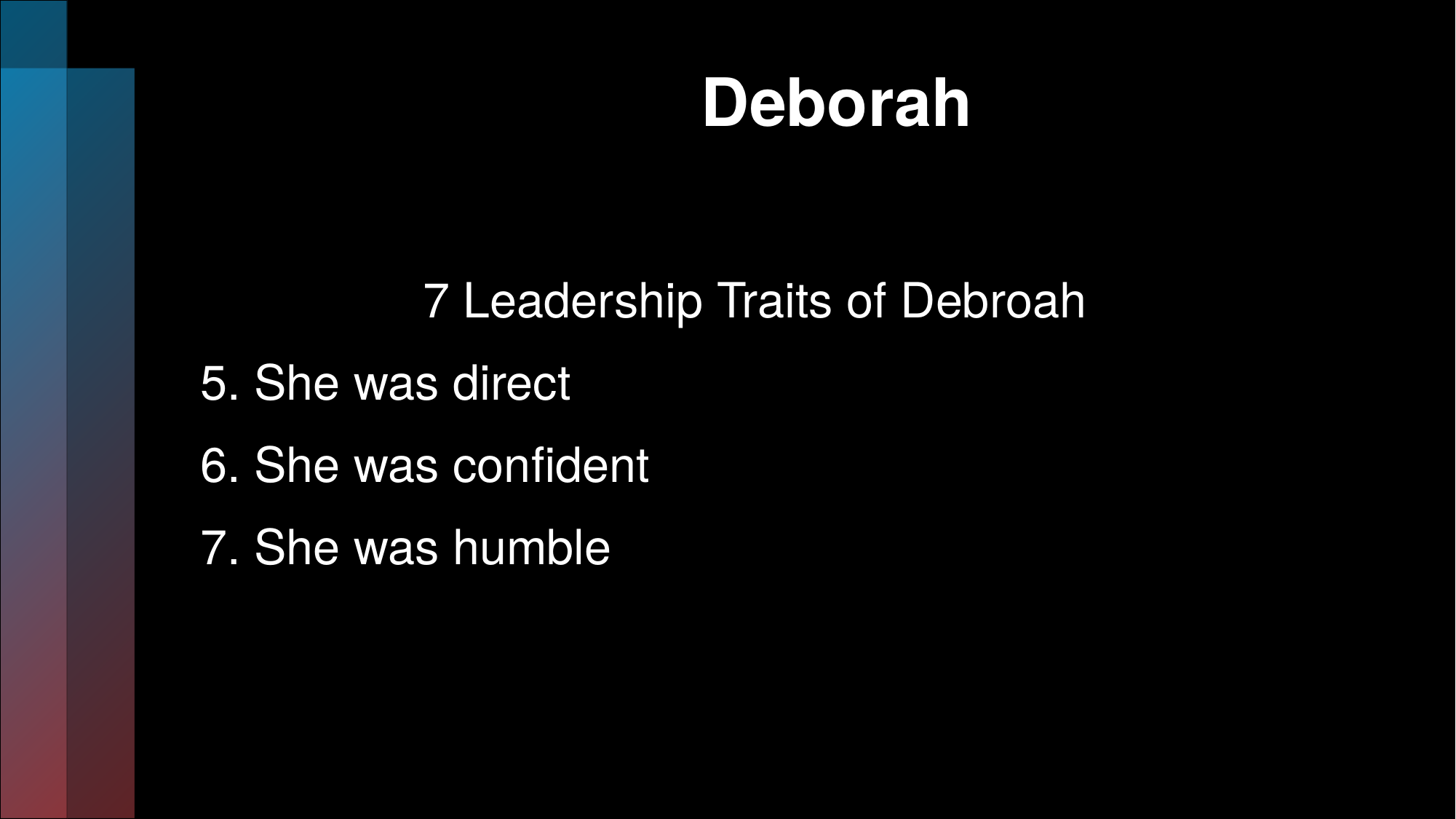

# Deborah
                        7 Leadership Traits of Debroah
5. She was direct
6. She was confident
7. She was humble